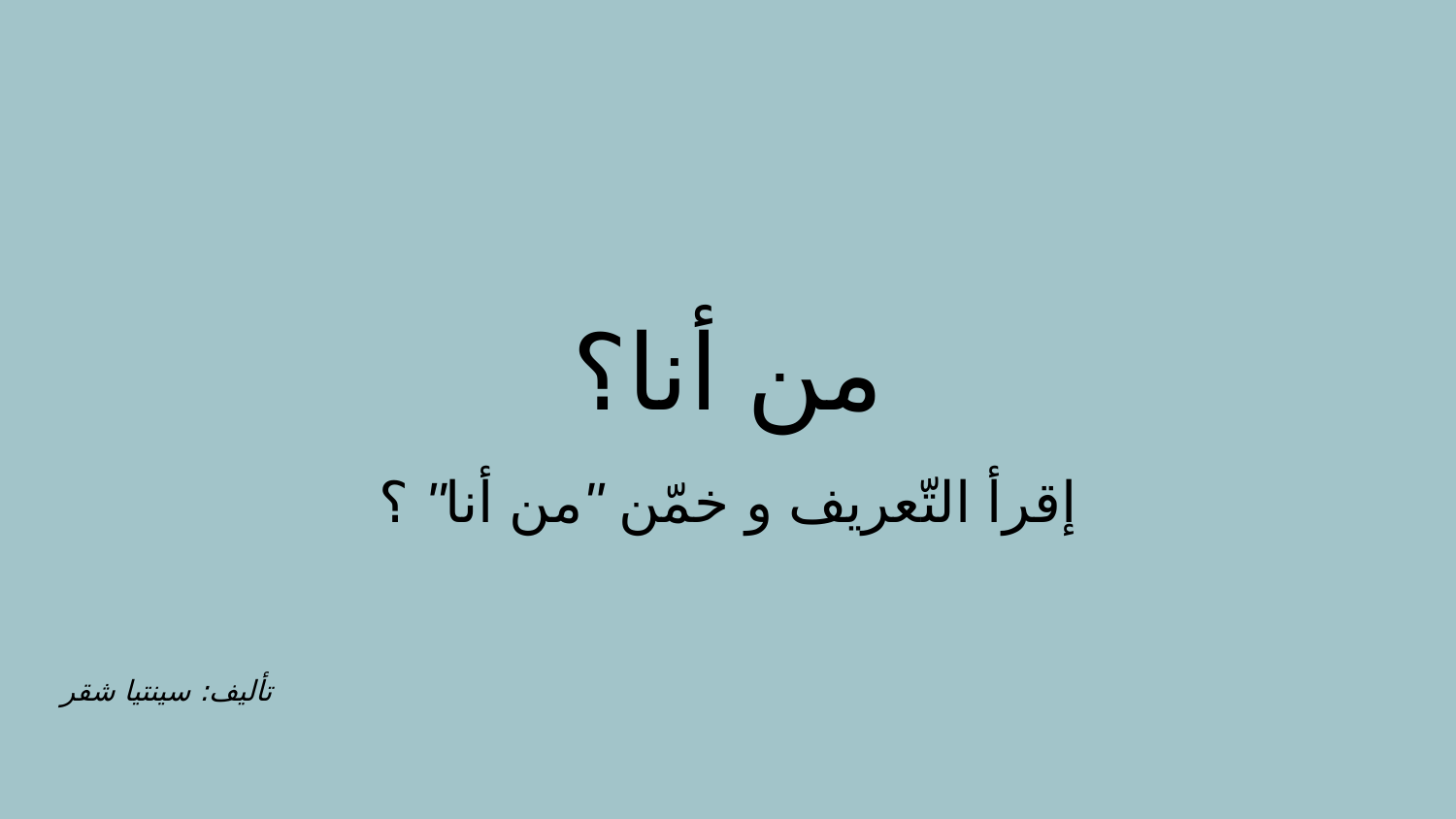

# من أنا؟
إقرأ التّعريف و خمّن "من أنا" ؟
تأليف: سينتيا شقر